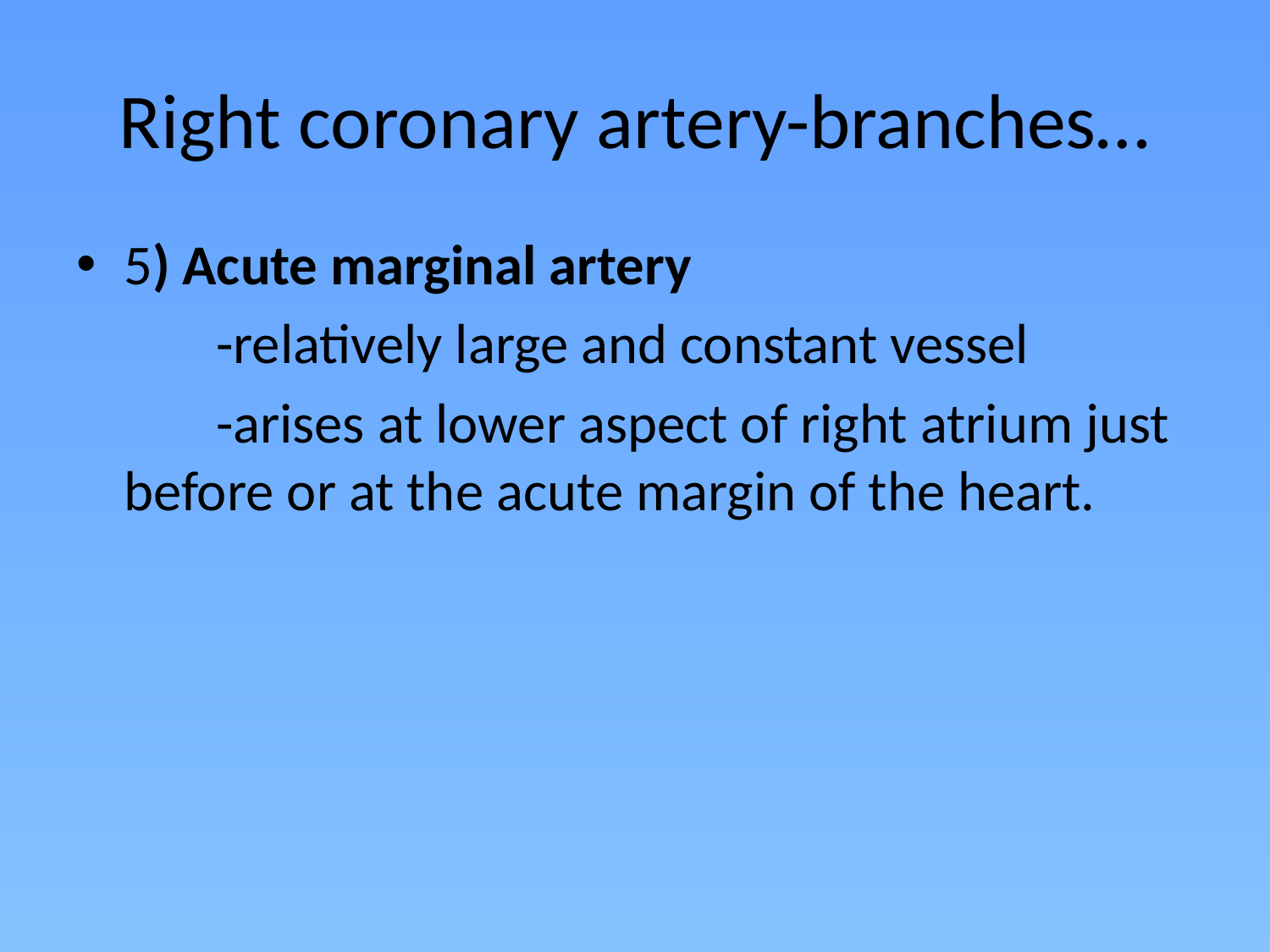

# Right coronary artery-branches…
5) Acute marginal artery
           -relatively large and constant vessel
           -arises at lower aspect of right atrium just before or at the acute margin of the heart.